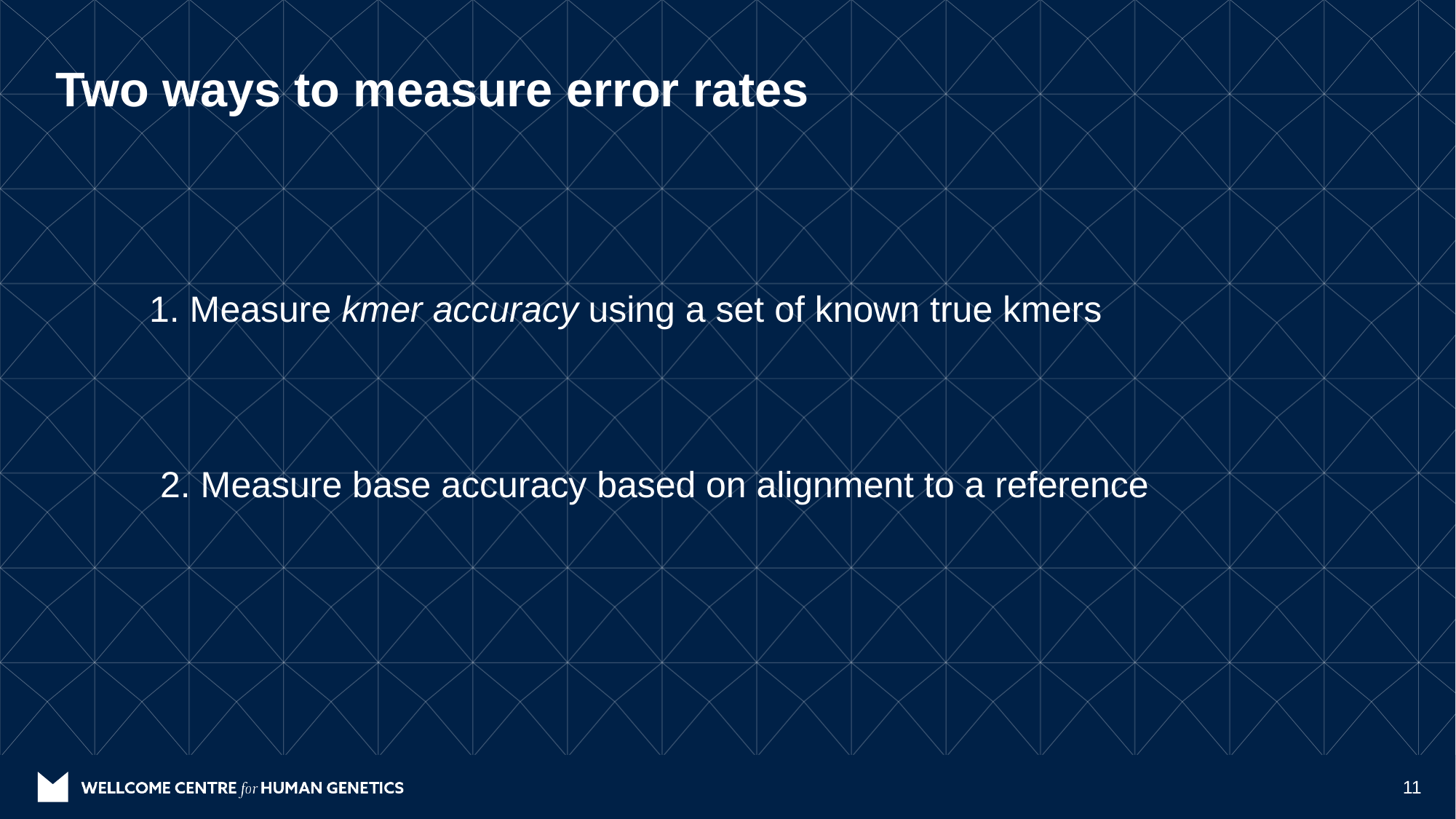

# Two ways to measure error rates
1. Measure kmer accuracy using a set of known true kmers
2. Measure base accuracy based on alignment to a reference
11